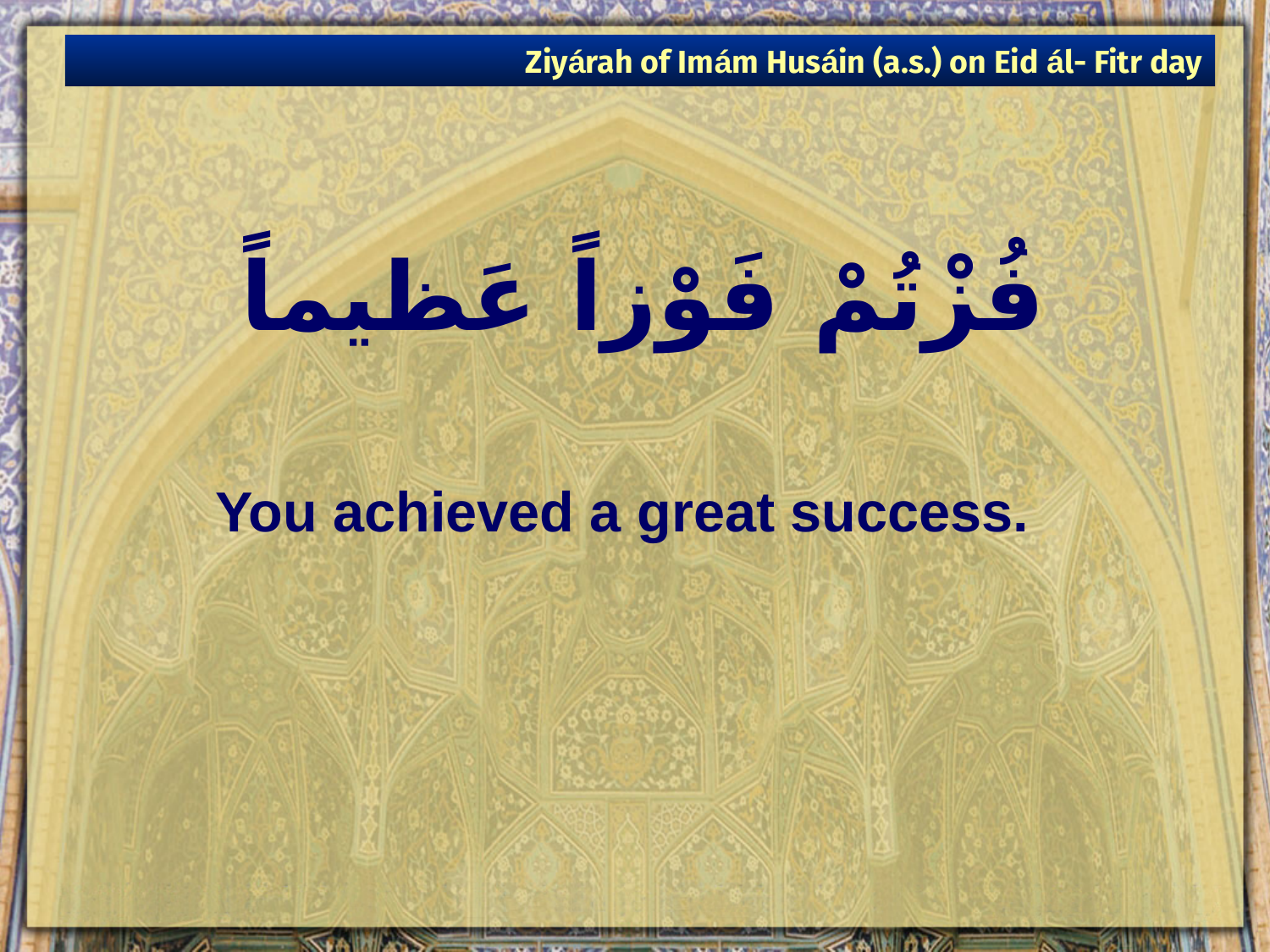

Ziyárah of Imám Husáin (a.s.) on Eid ál- Fitr day
# فُزْتُمْ فَوْزاً عَظيماً
You achieved a great success.